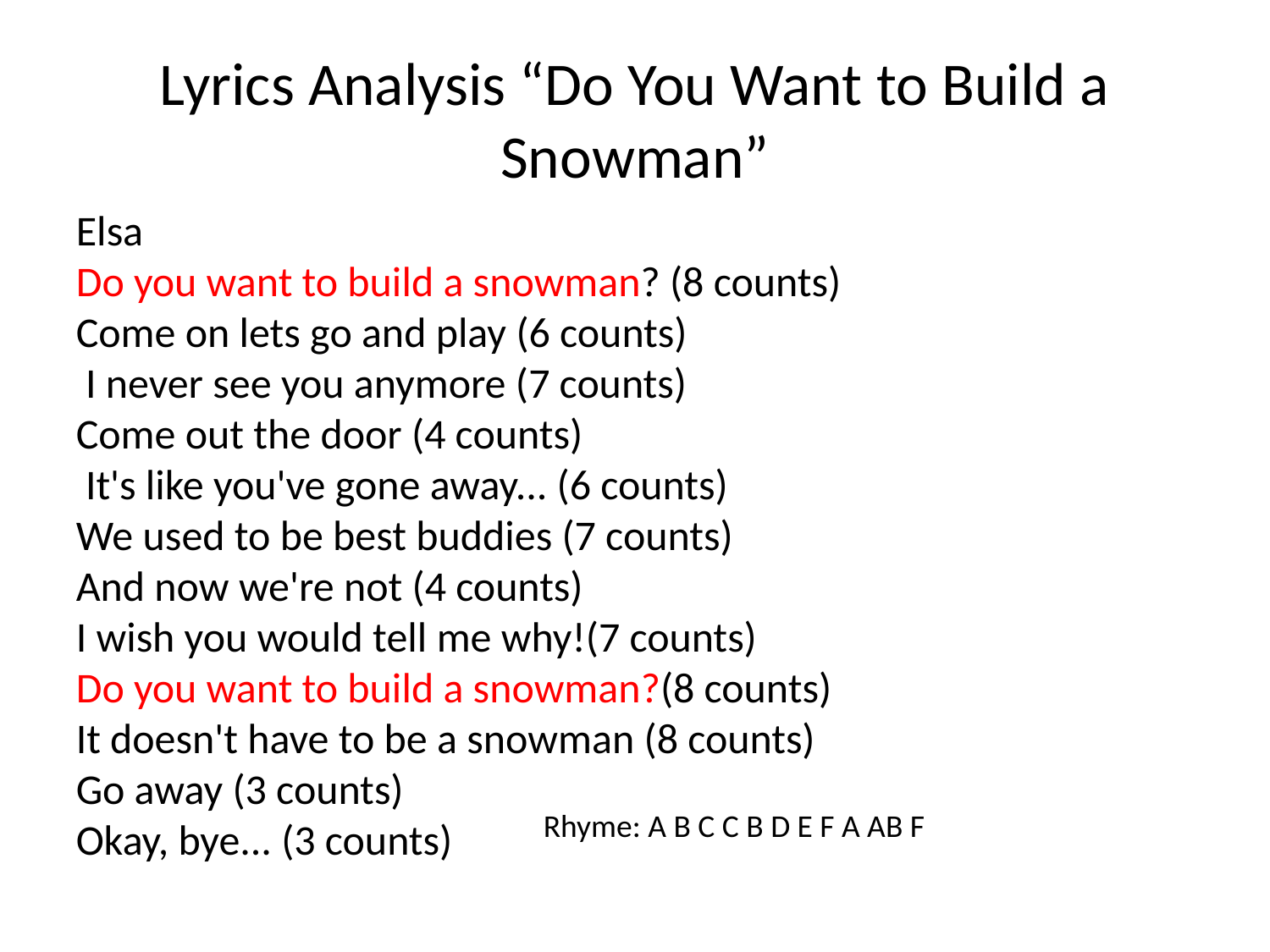

# Lyrics Analysis “Do You Want to Build a Snowman”
Elsa
Do you want to build a snowman? (8 counts)
Come on lets go and play (6 counts)
 I never see you anymore (7 counts)
Come out the door (4 counts)
 It's like you've gone away... (6 counts)
We used to be best buddies (7 counts)
And now we're not (4 counts)
I wish you would tell me why!(7 counts)
Do you want to build a snowman?(8 counts)
It doesn't have to be a snowman (8 counts)
Go away (3 counts)
Okay, bye... (3 counts)
Rhyme: A B C C B D E F A AB F